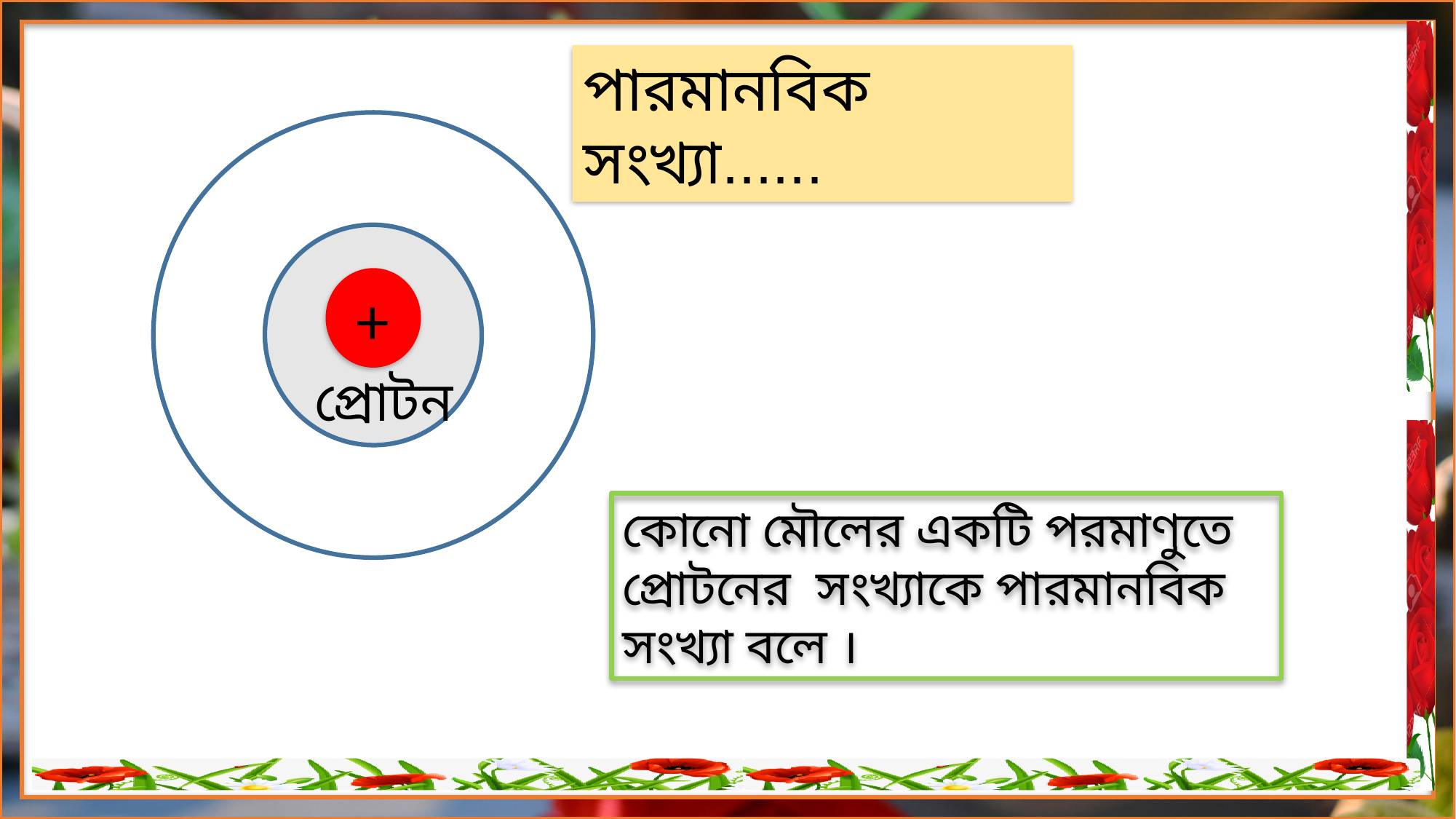

পারমানবিক সংখ্যা......

+
প্রোটন
কোনো মৌলের একটি পরমাণুতে প্রোটনের  সংখ্যাকে পারমানবিক সংখ্যা বলে ।